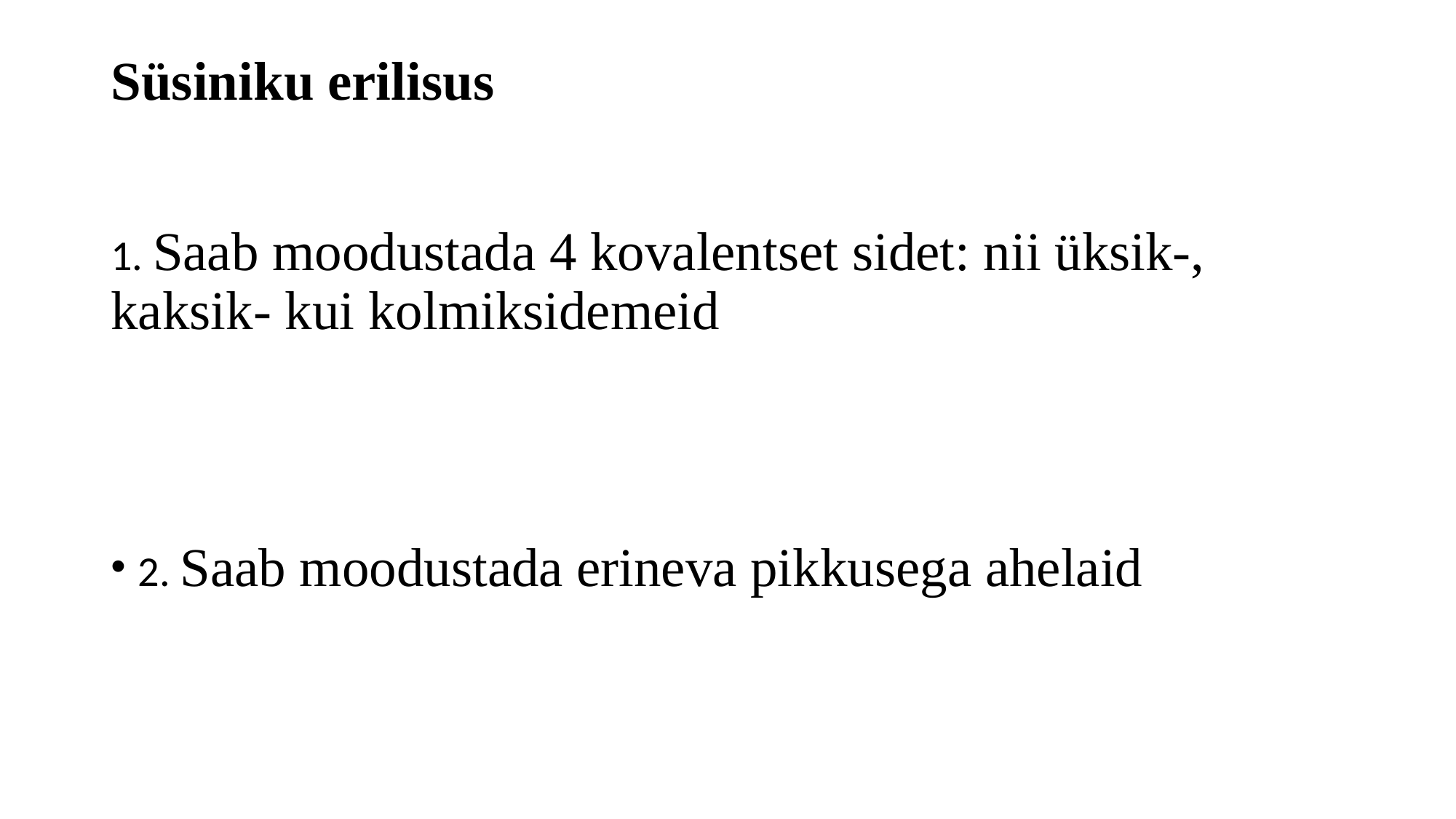

# Süsiniku erilisus
1. Saab moodustada 4 kovalentset sidet: nii üksik-, kaksik- kui kolmiksidemeid

2. Saab moodustada erineva pikkusega ahelaid